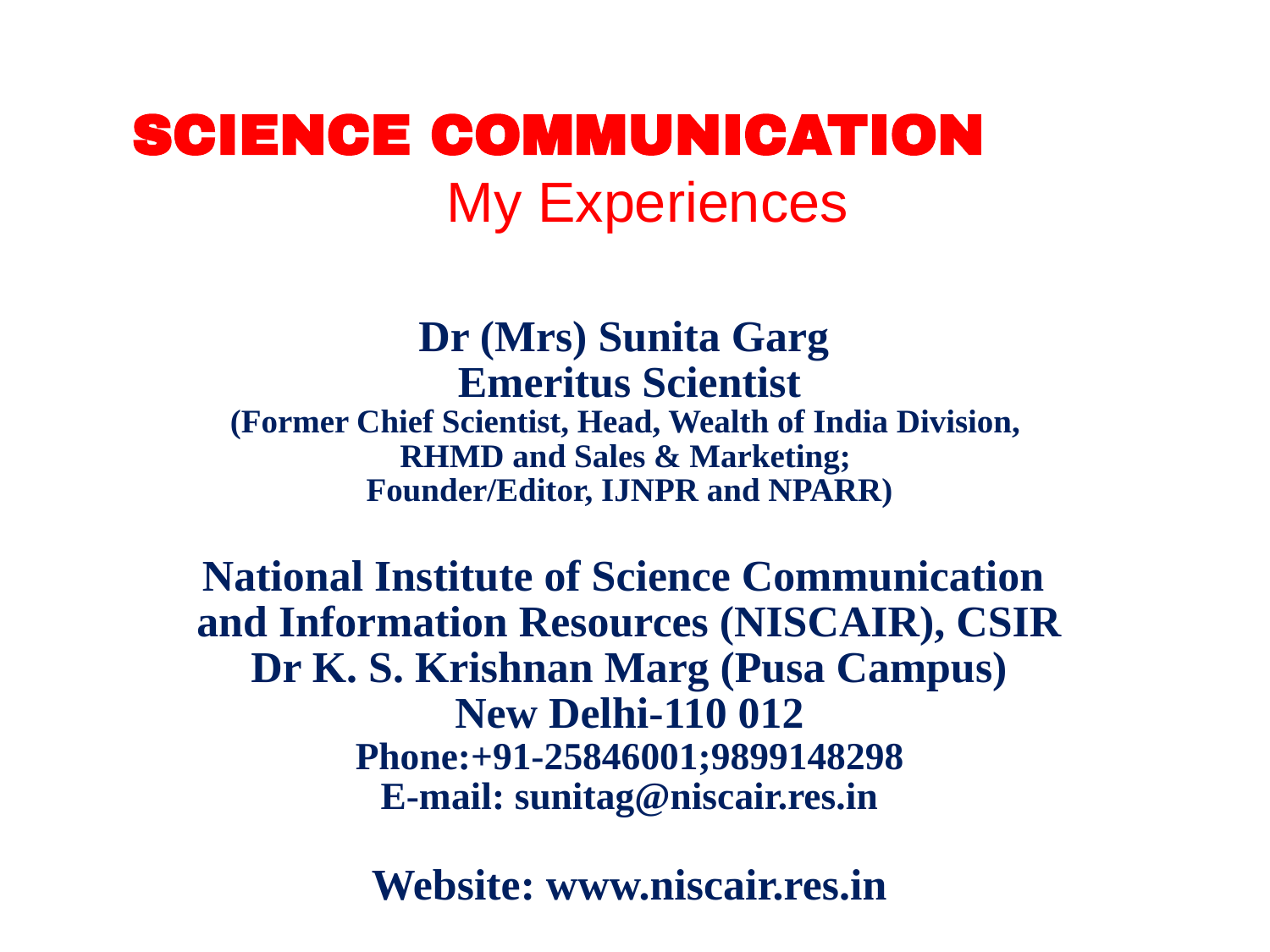

# SCIENCE COMMUNICATION My Experiences

Dr (Mrs) Sunita Garg
Emeritus Scientist
(Former Chief Scientist, Head, Wealth of India Division,
RHMD and Sales & Marketing;
Founder/Editor, IJNPR and NPARR)

National Institute of Science Communication
and Information Resources (NISCAIR), CSIR
Dr K. S. Krishnan Marg (Pusa Campus)
New Delhi-110 012
Phone:+91-25846001;9899148298
E-mail: sunitag@niscair.res.in

Website: www.niscair.res.in